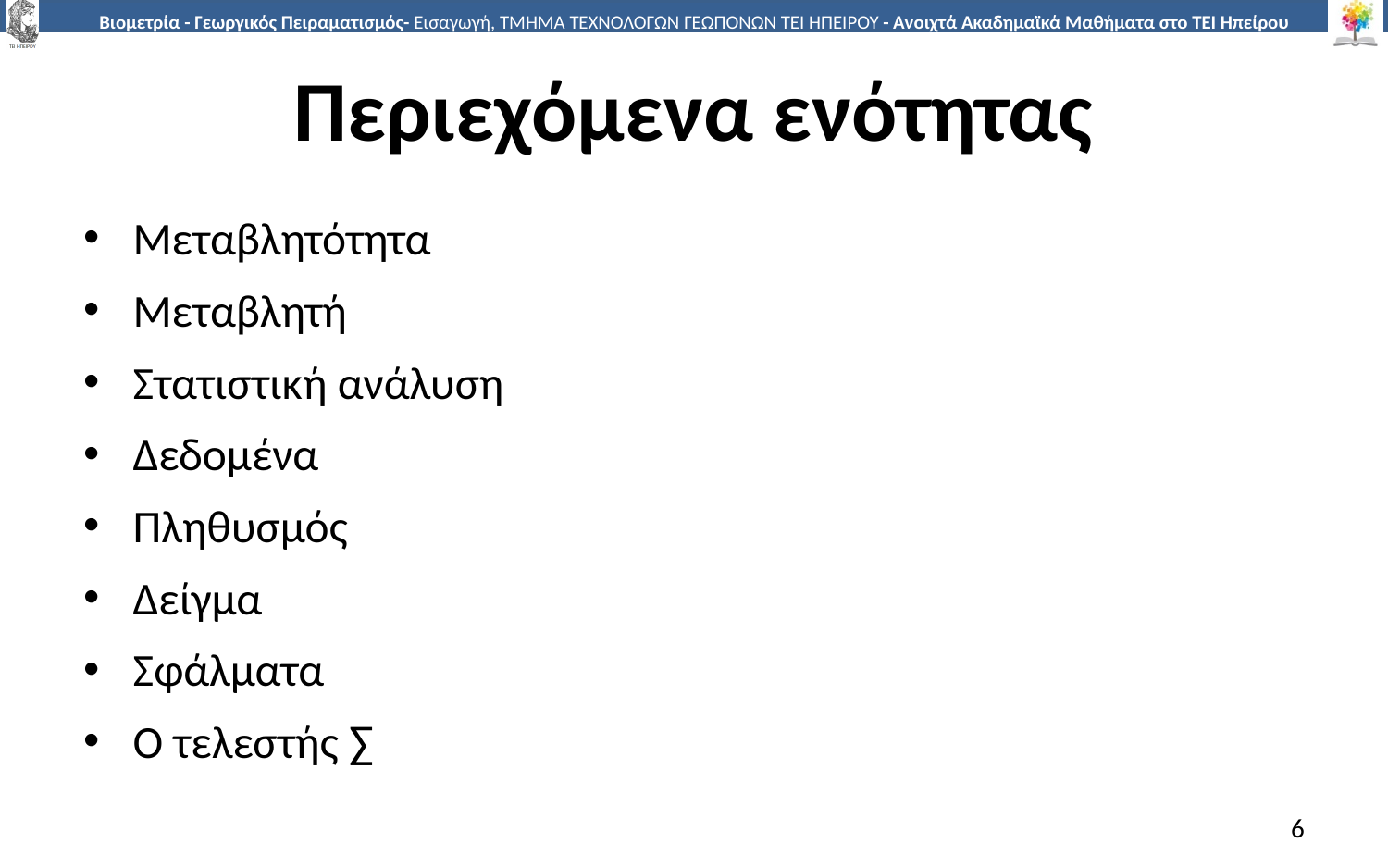

# Περιεχόμενα ενότητας
Μεταβλητότητα
Μεταβλητή
Στατιστική ανάλυση
Δεδομένα
Πληθυσμός
Δείγμα
Σφάλματα
Ο τελεστής ∑

6